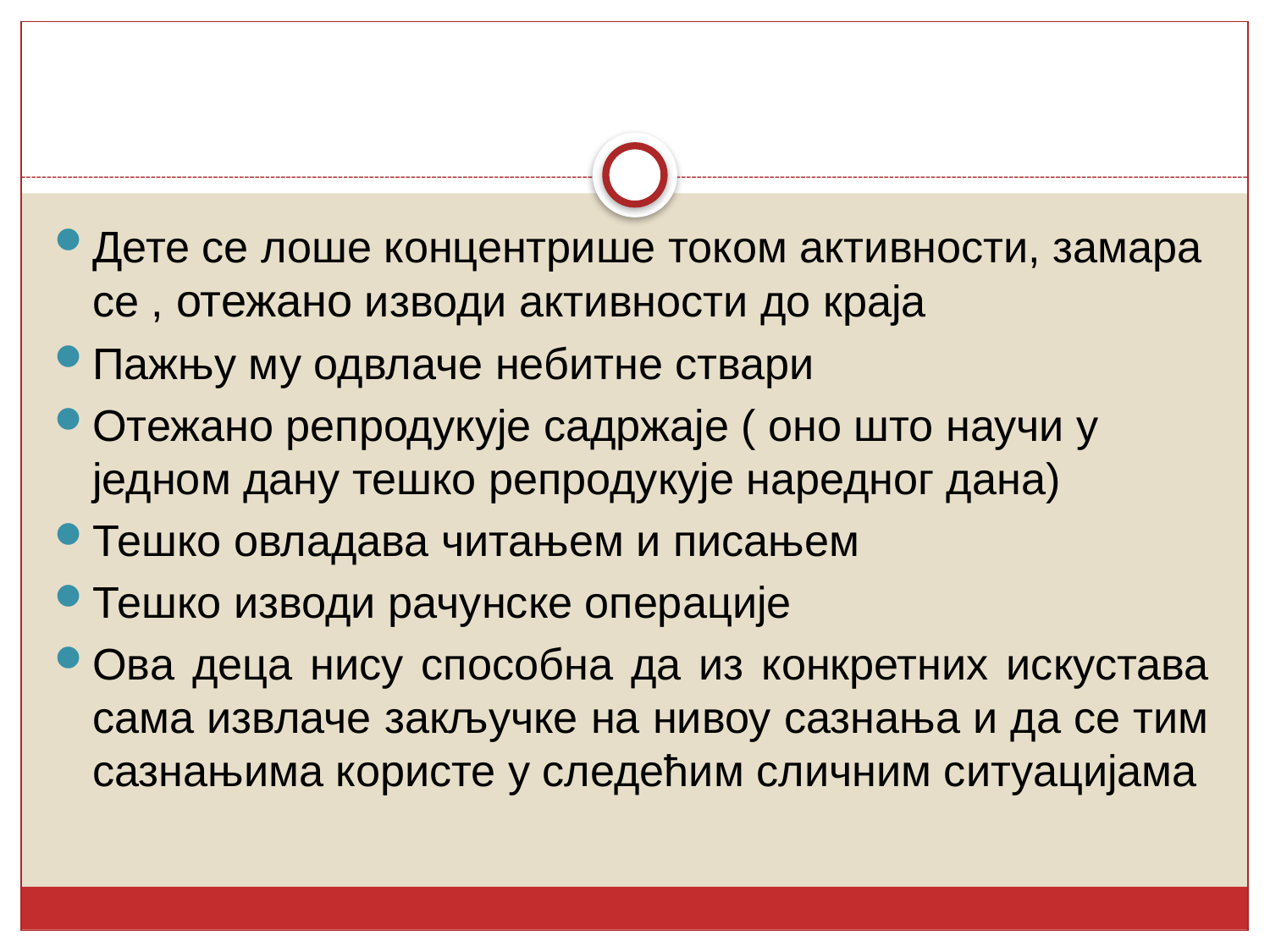

Дете се лоше концентрише током активности, замара се , отежано изводи активности до краја
Пажњу му одвлаче небитне ствари
Отежано репродукује садржаје ( оно што научи у једном дану тешко репродукује наредног дана)
Тешко овладава читањем и писањем
Тешко изводи рачунске операције
Ова деца нису способна да из конкретних искустава сама извлаче закључке на нивоу сазнања и да се тим сазнањима користе у следећим сличним ситуацијама